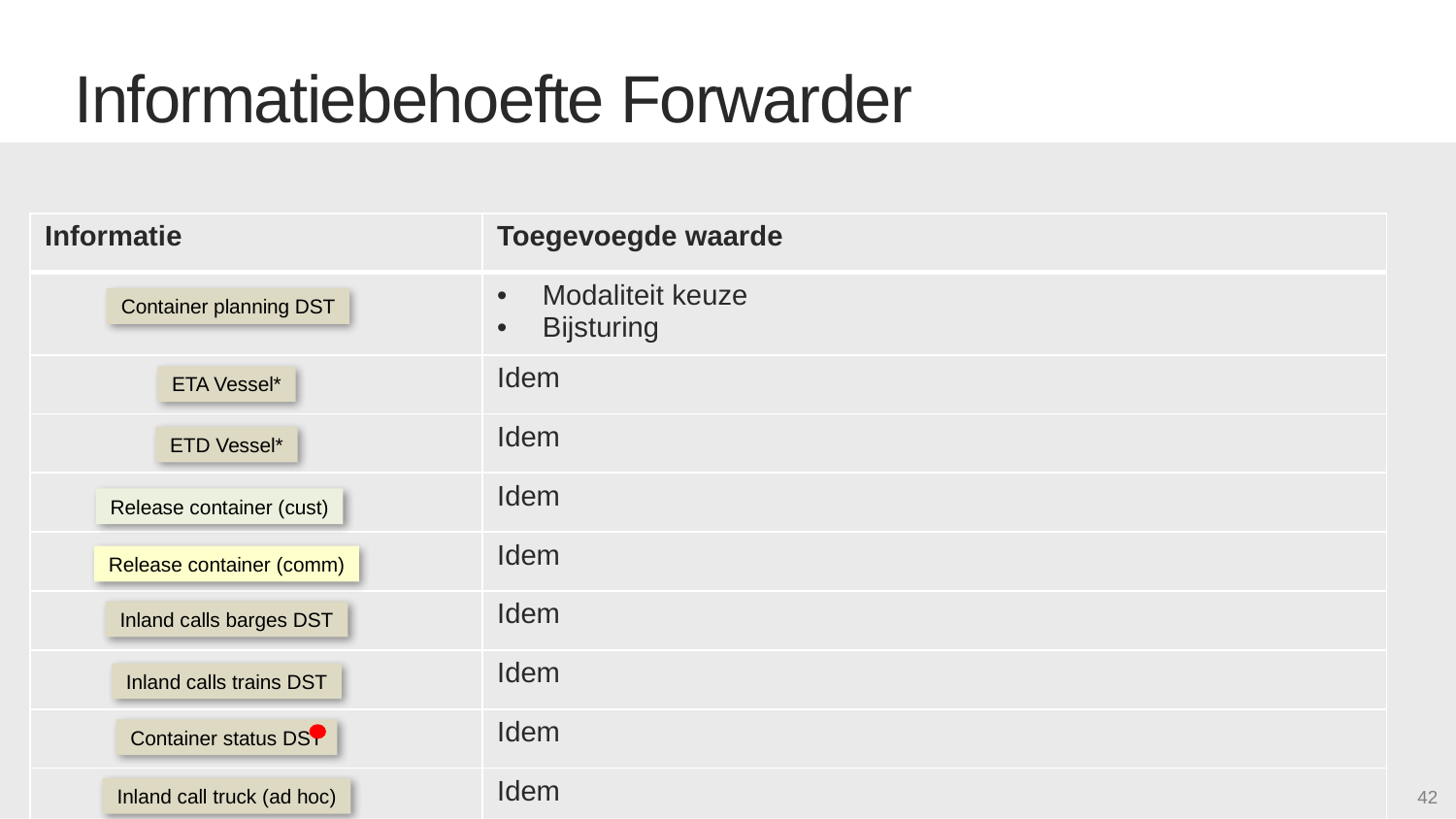

Informatiebehoefte Forwarder

| Informatie | Toegevoegde waarde |
| --- | --- |
|  | Modaliteit keuze Bijsturing |
|  | Idem |
|  | Idem |
|  | Idem |
|  | Idem |
|  | Idem |
|  | Idem |
|  | Idem |
|  | Idem |
Container planning DST
ETA Vessel*
ETD Vessel*
Release container (cust)
Release container (comm)
Inland calls barges DST
Inland calls trains DST
Container status DST

Inland call truck (ad hoc)
42
42
42
42